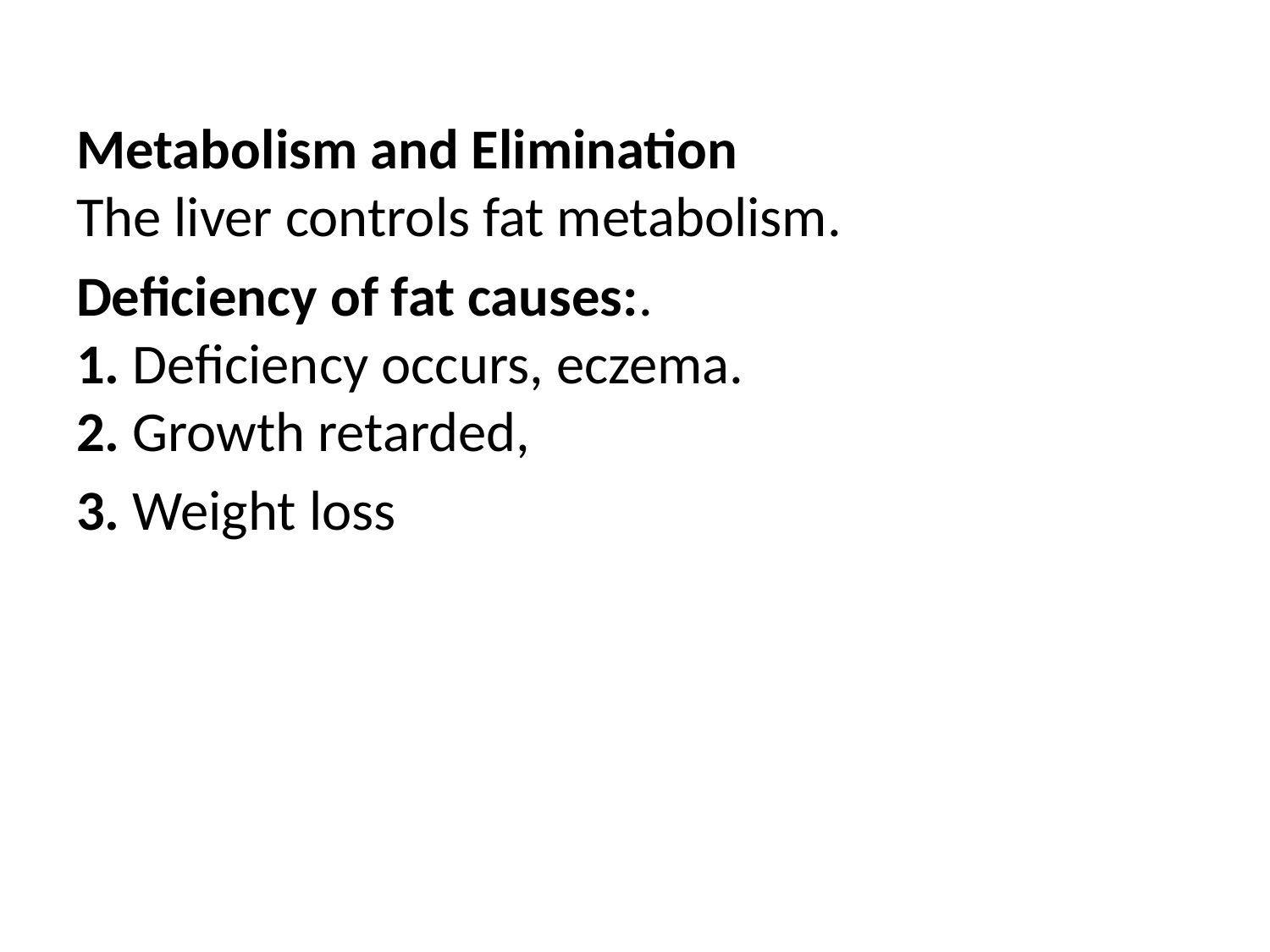

Metabolism and Elimination
The liver controls fat metabolism.
Deficiency of fat causes:.
1. Deficiency occurs, eczema.
2. Growth retarded,
3. Weight loss